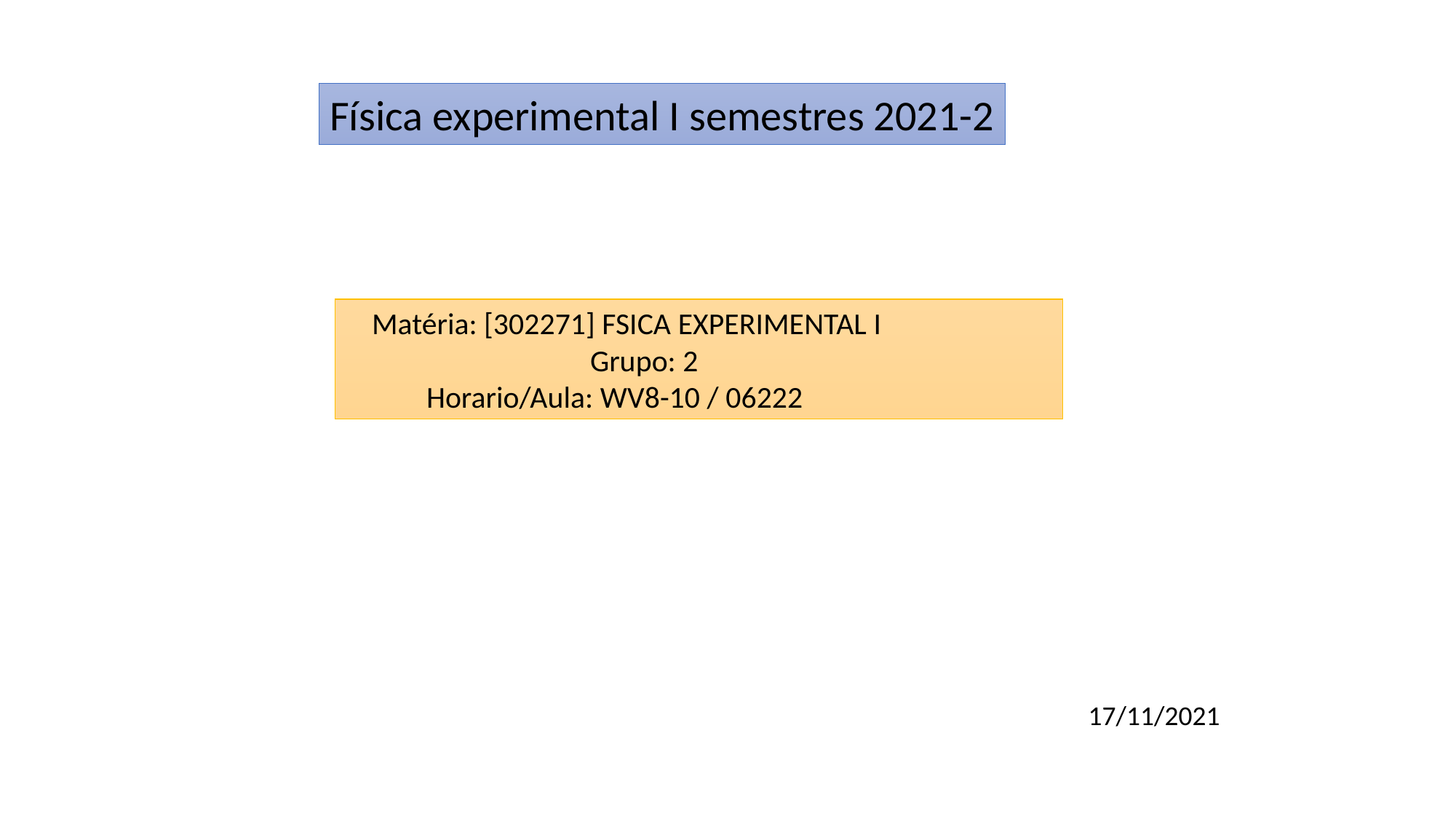

Física experimental I semestres 2021-2
Matéria: [302271] FSICA EXPERIMENTAL I
Grupo: 2
Horario/Aula: WV8-10 / 06222
17/11/2021